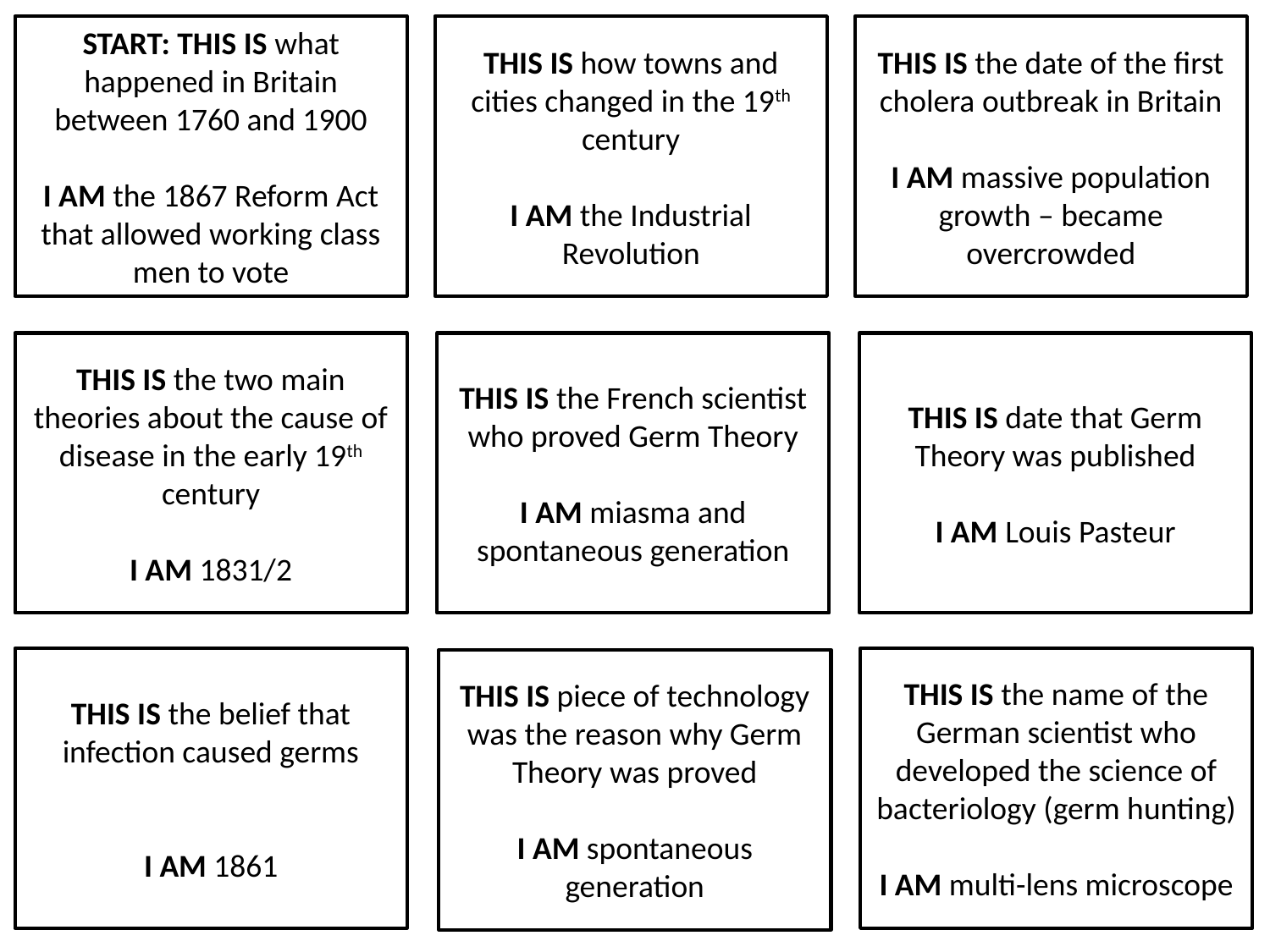

START: THIS IS what happened in Britain between 1760 and 1900

I AM the 1867 Reform Act that allowed working class men to vote
THIS IS how towns and cities changed in the 19th century

I AM the Industrial Revolution
THIS IS the date of the first cholera outbreak in Britain

I AM massive population growth – became overcrowded
THIS IS the two main theories about the cause of disease in the early 19th century

I AM 1831/2
THIS IS the French scientist who proved Germ Theory

I AM miasma and spontaneous generation
THIS IS date that Germ Theory was published

I AM Louis Pasteur
THIS IS the belief that infection caused germs

I AM 1861
THIS IS the name of the German scientist who developed the science of bacteriology (germ hunting)

I AM multi-lens microscope
THIS IS piece of technology was the reason why Germ Theory was proved

I AM spontaneous generation